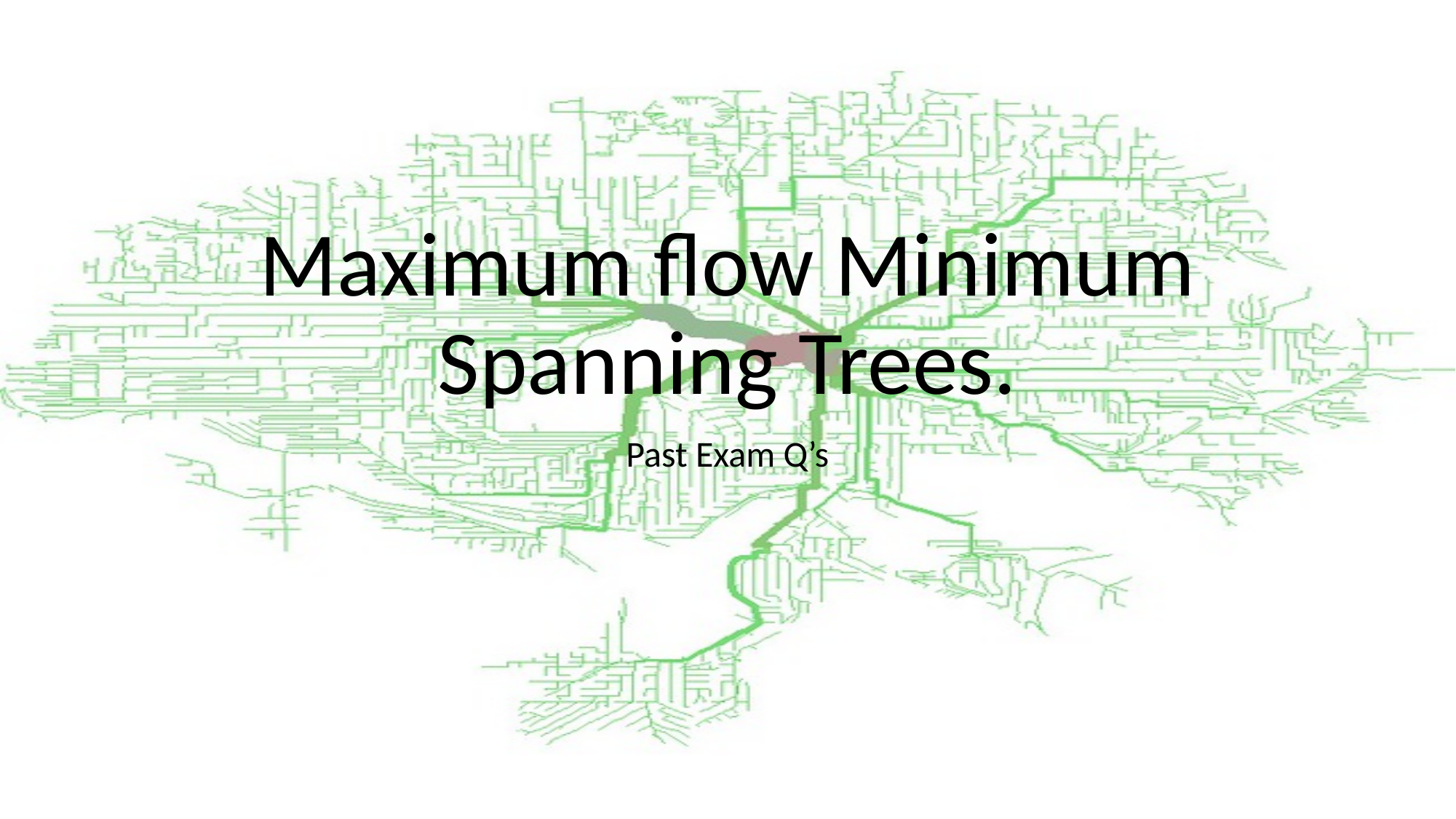

# Maximum flow Minimum Spanning Trees.
Past Exam Q’s